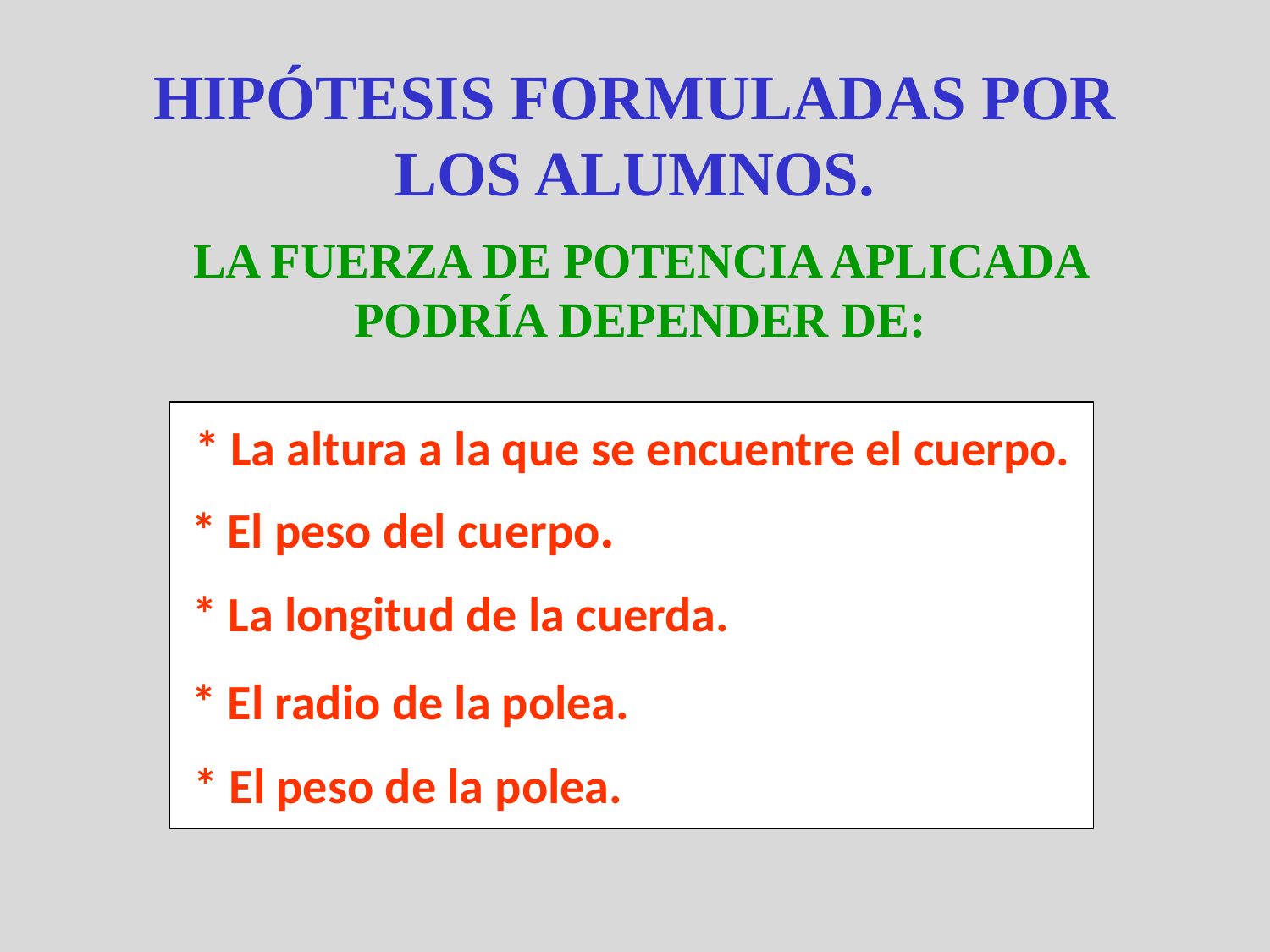

# HIPÓTESIS FORMULADAS POR LOS ALUMNOS.
LA FUERZA DE POTENCIA APLICADA PODRÍA DEPENDER DE:

* La altura a la que se encuentre el cuerpo.
* El peso del cuerpo.
* La longitud de la cuerda.
* El radio de la polea.
* El peso de la polea.